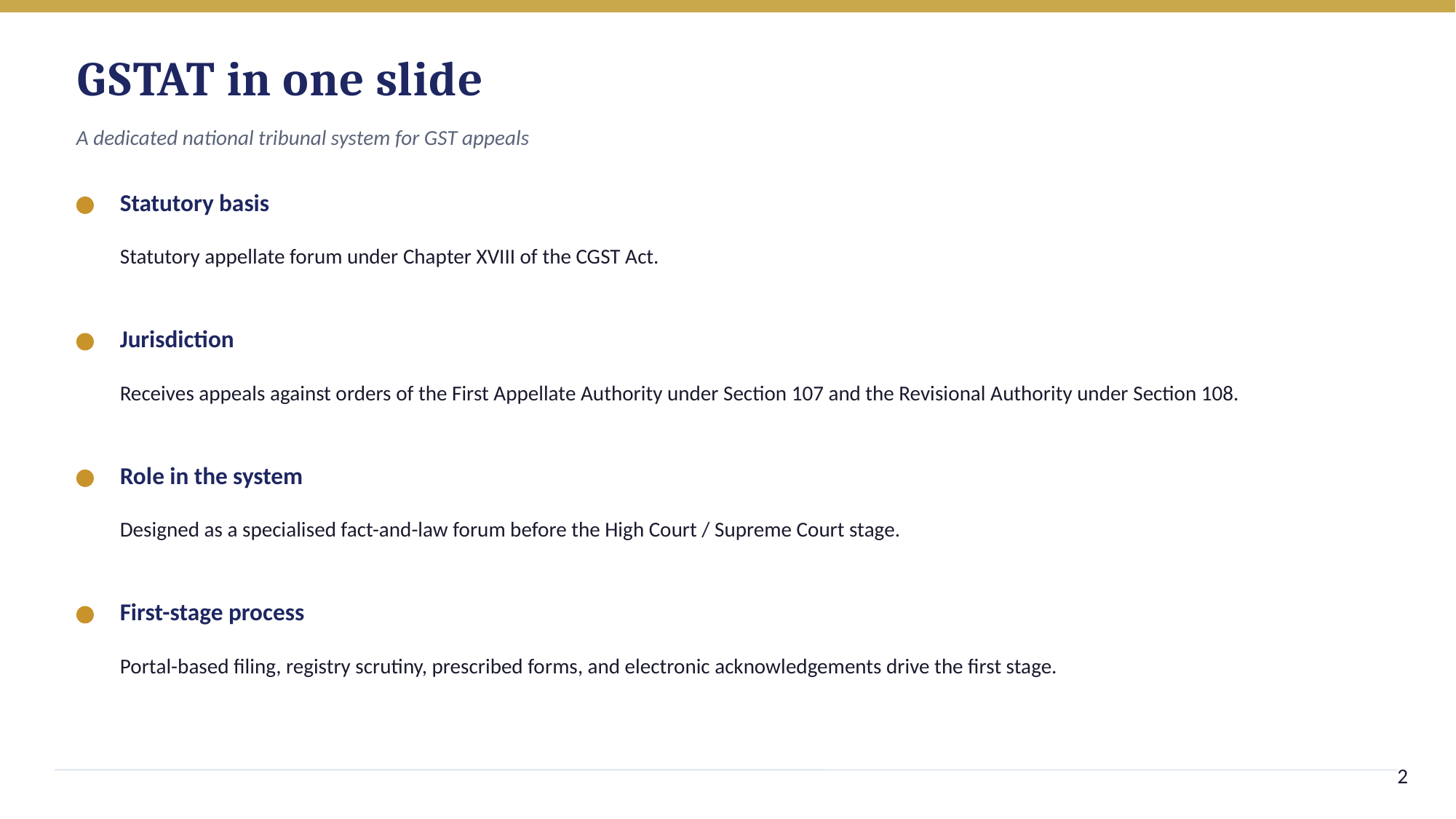

GSTAT in one slide
A dedicated national tribunal system for GST appeals
Statutory basis

Statutory appellate forum under Chapter XVIII of the CGST Act.
Jurisdiction

Receives appeals against orders of the First Appellate Authority under Section 107 and the Revisional Authority under Section 108.
Role in the system

Designed as a specialised fact-and-law forum before the High Court / Supreme Court stage.
First-stage process

Portal-based filing, registry scrutiny, prescribed forms, and electronic acknowledgements drive the first stage.
2